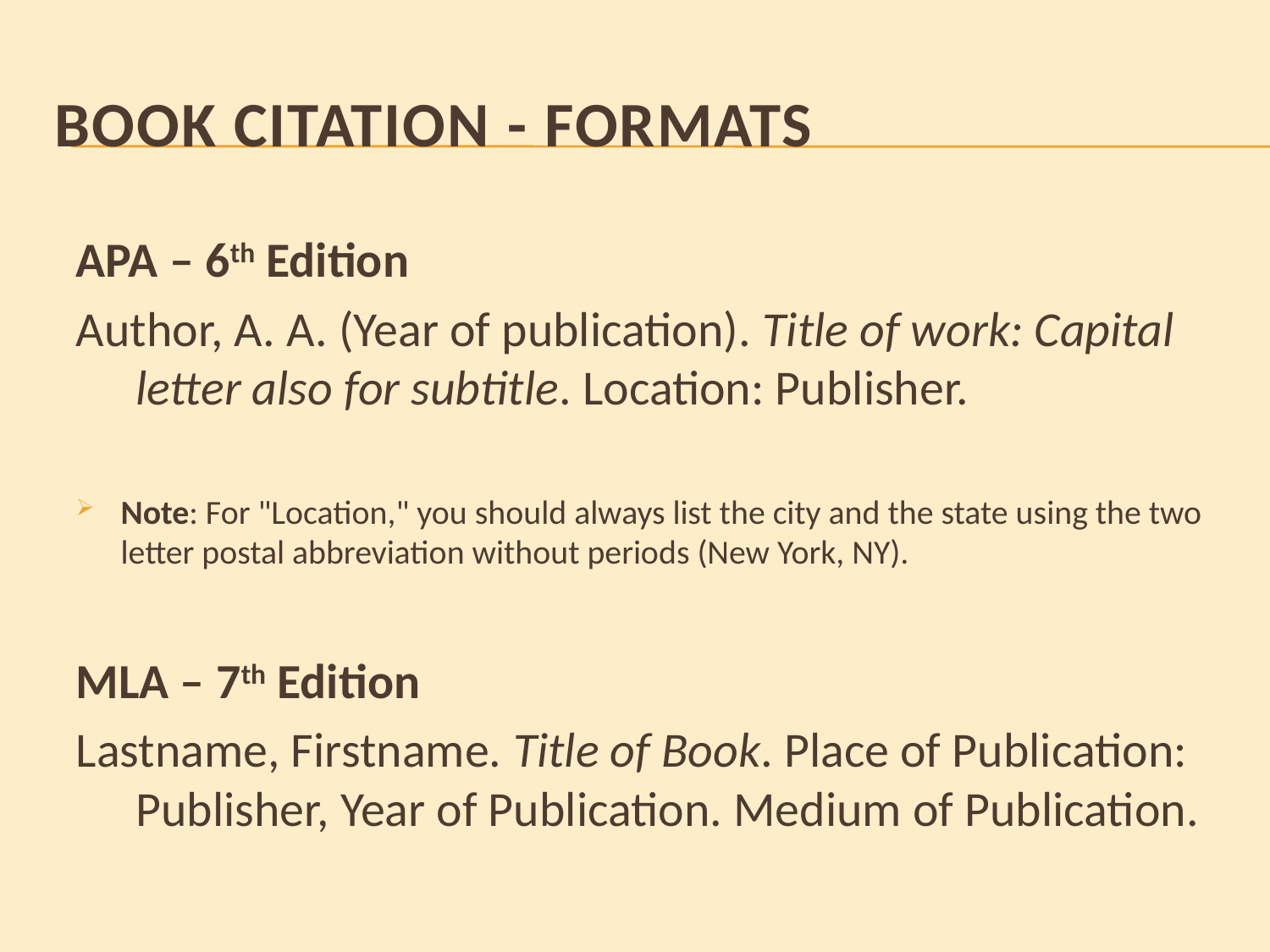

# Book citation - formats
APA – 6th Edition
Author, A. A. (Year of publication). Title of work: Capital letter also for subtitle. Location: Publisher.

Note: For "Location," you should always list the city and the state using the two letter postal abbreviation without periods (New York, NY).

MLA – 7th Edition
Lastname, Firstname. Title of Book. Place of Publication: Publisher, Year of Publication. Medium of Publication.